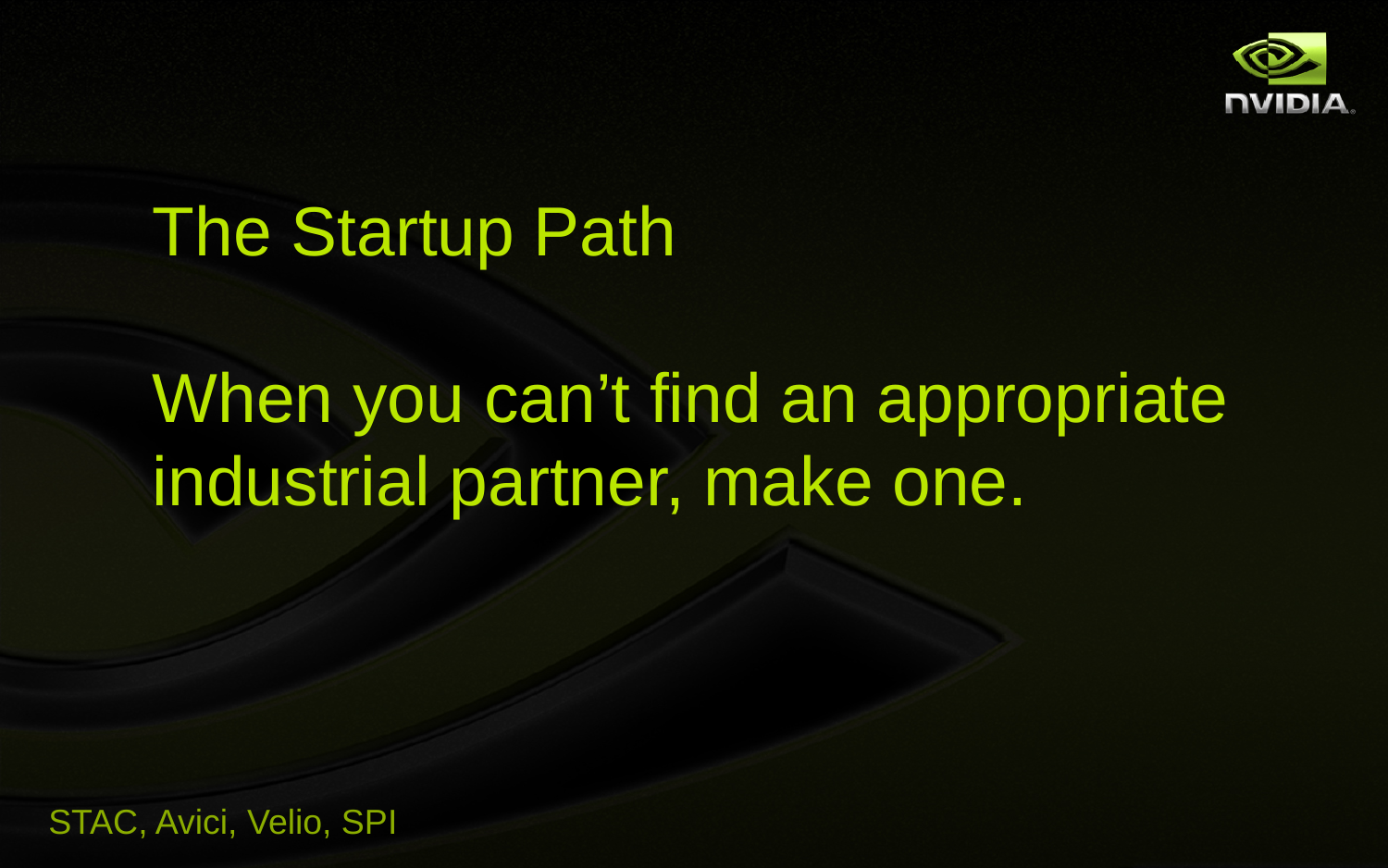

The Startup Path

When you can’t find an appropriate industrial partner, make one.
STAC, Avici, Velio, SPI